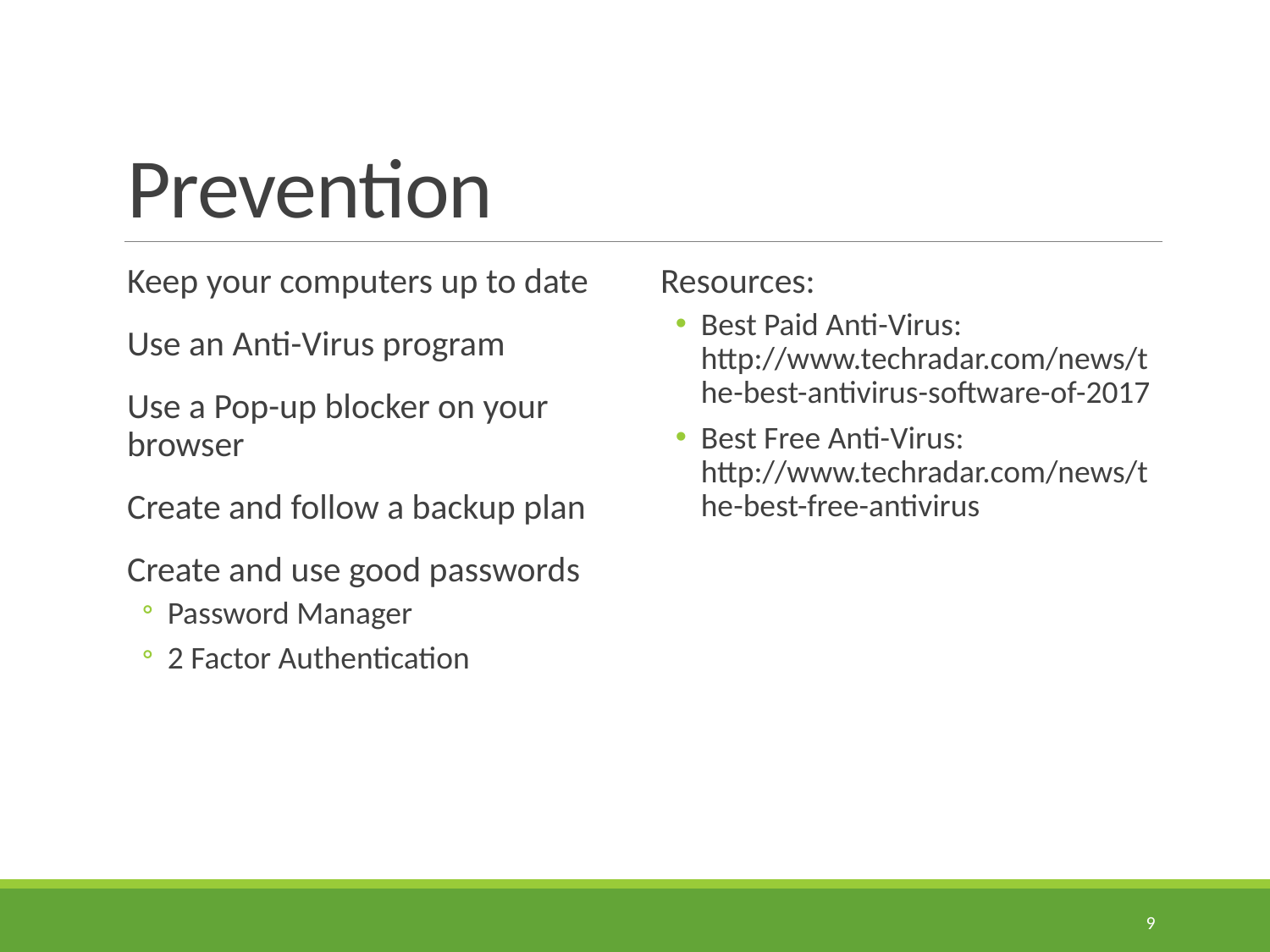

# Prevention
Keep your computers up to date
Use an Anti-Virus program
Use a Pop-up blocker on your browser
Create and follow a backup plan
Create and use good passwords
Password Manager
2 Factor Authentication

Resources:
Best Paid Anti-Virus: http://www.techradar.com/news/the-best-antivirus-software-of-2017
Best Free Anti-Virus: http://www.techradar.com/news/the-best-free-antivirus

9